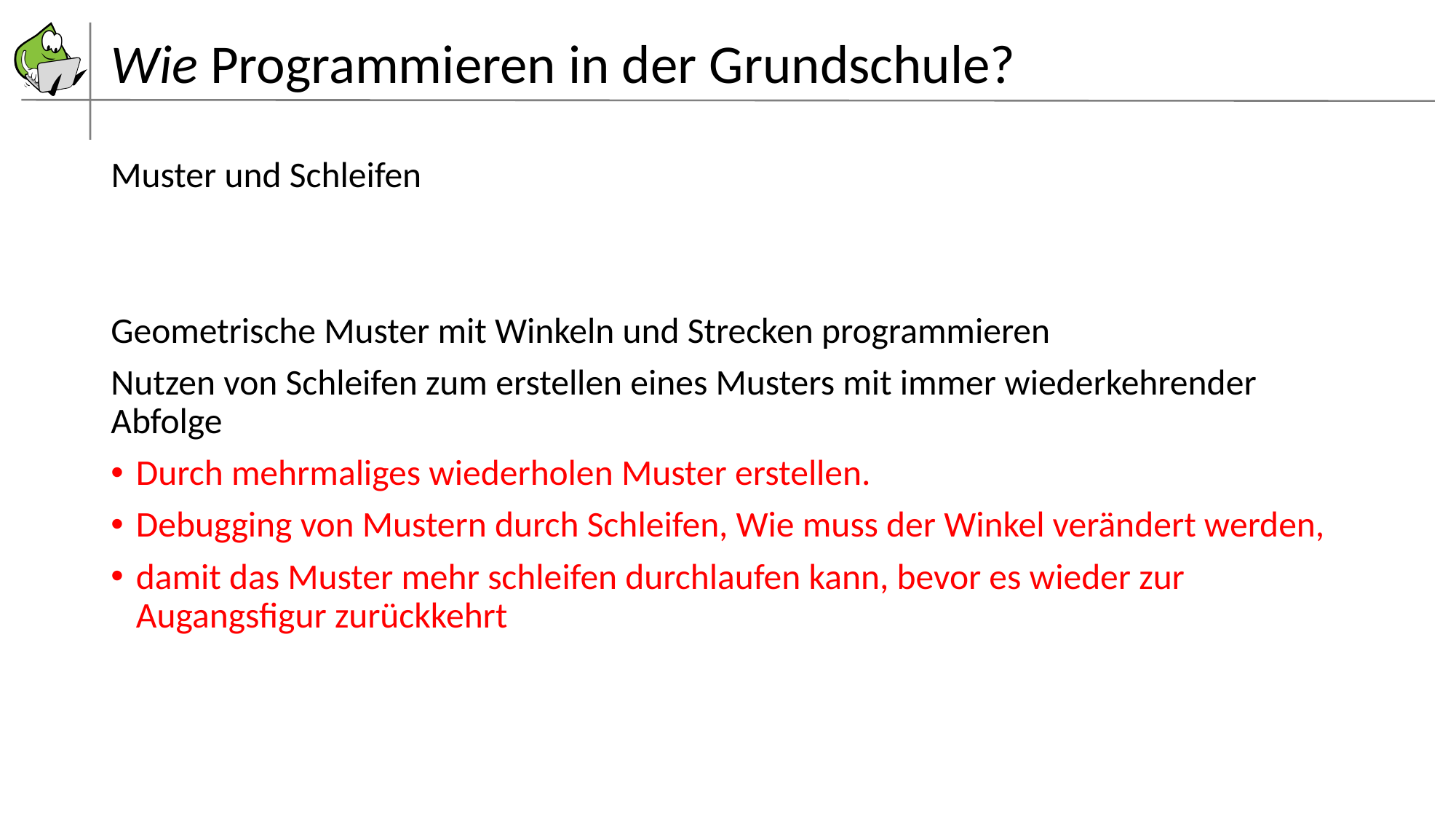

# Wie Programmieren in der Grundschule?
Muster und Schleifen

Geometrische Muster mit Winkeln und Strecken programmieren
Nutzen von Schleifen zum erstellen eines Musters mit immer wiederkehrender Abfolge
Durch mehrmaliges wiederholen Muster erstellen.
Debugging von Mustern durch Schleifen, Wie muss der Winkel verändert werden,
damit das Muster mehr schleifen durchlaufen kann, bevor es wieder zur Augangsfigur zurückkehrt